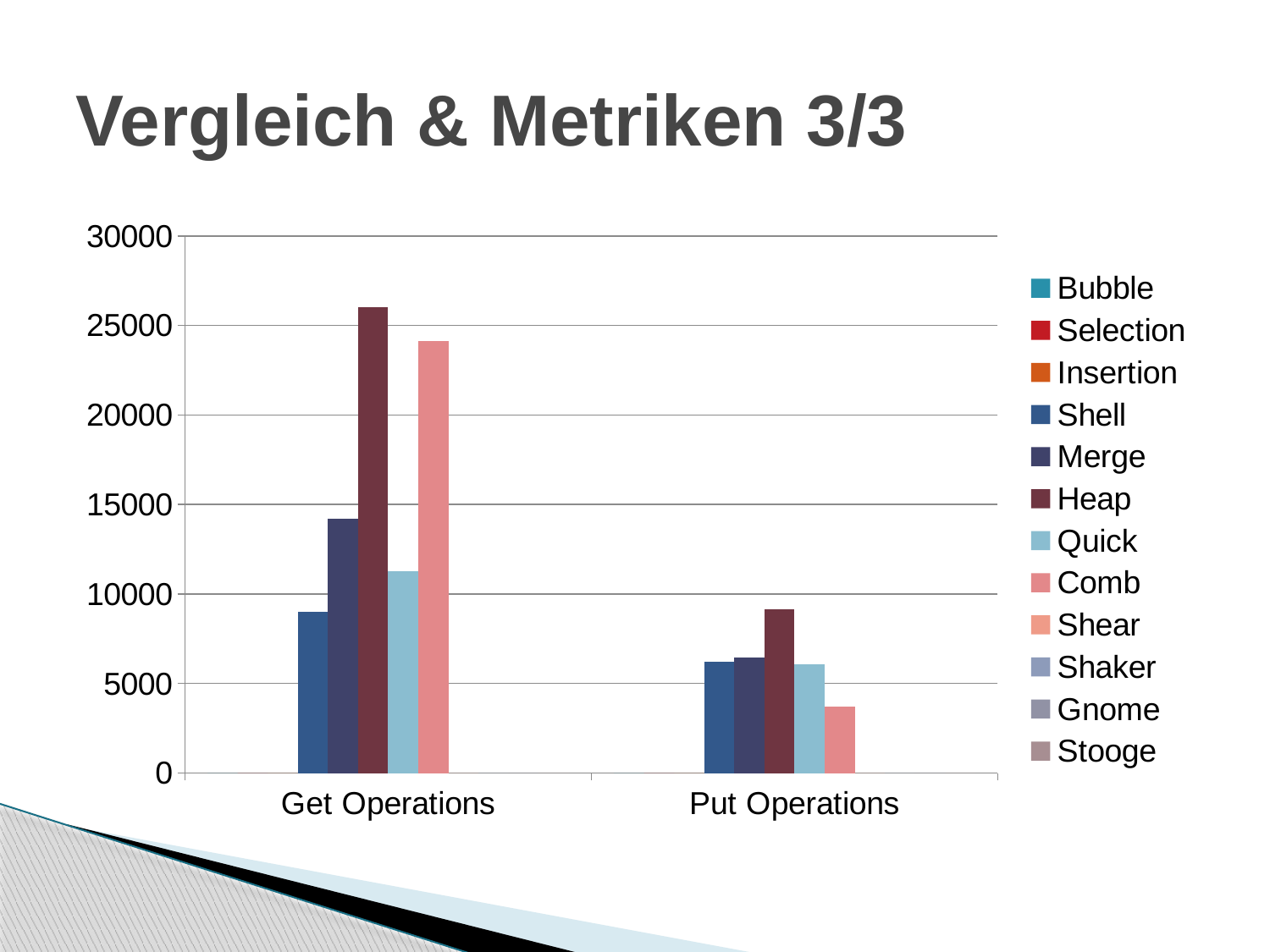

# Vergleich & Metriken 3/3

### Chart

| Category | Bubble | Selection | Insertion | Shell | Merge | Heap | Quick | Comb | Shear | Shaker | Gnome | Stooge |
|---|---|---|---|---|---|---|---|---|---|---|---|---|
| Get Operations | 0.0 | 0.0 | 0.0 | 9003.8 | 14194.4 | 26032.2 | 11253.7 | 24114.6 | 0.0 | 0.0 | 0.0 | 0.0 |
| Put Operations | 0.0 | 0.0 | 0.0 | 6230.7 | 6460.2 | 9126.2 | 6087.2 | 3698.6 | 0.0 | 0.0 | 0.0 | 0.0 |